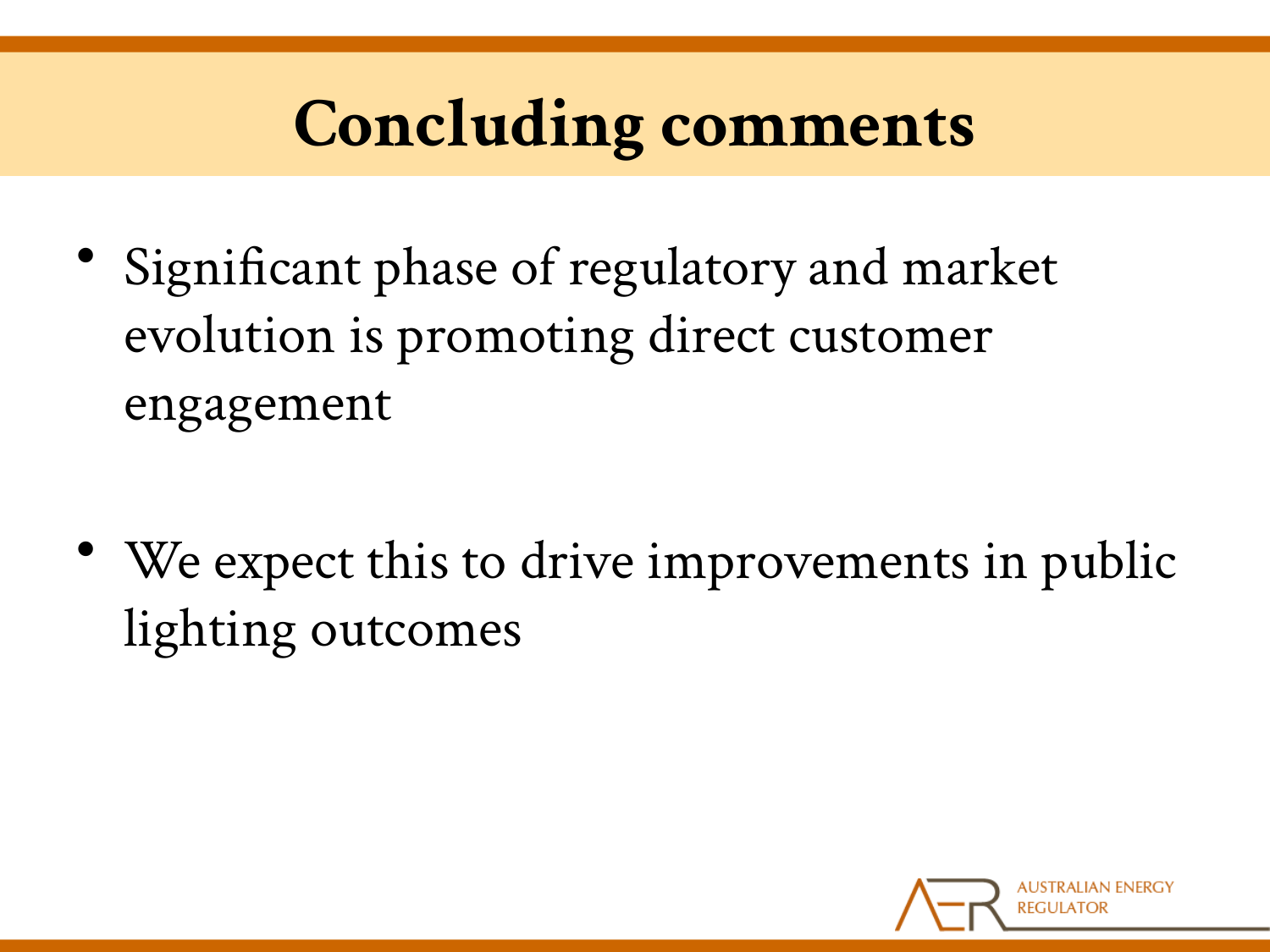

# Concluding comments
Significant phase of regulatory and market evolution is promoting direct customer engagement

We expect this to drive improvements in public lighting outcomes